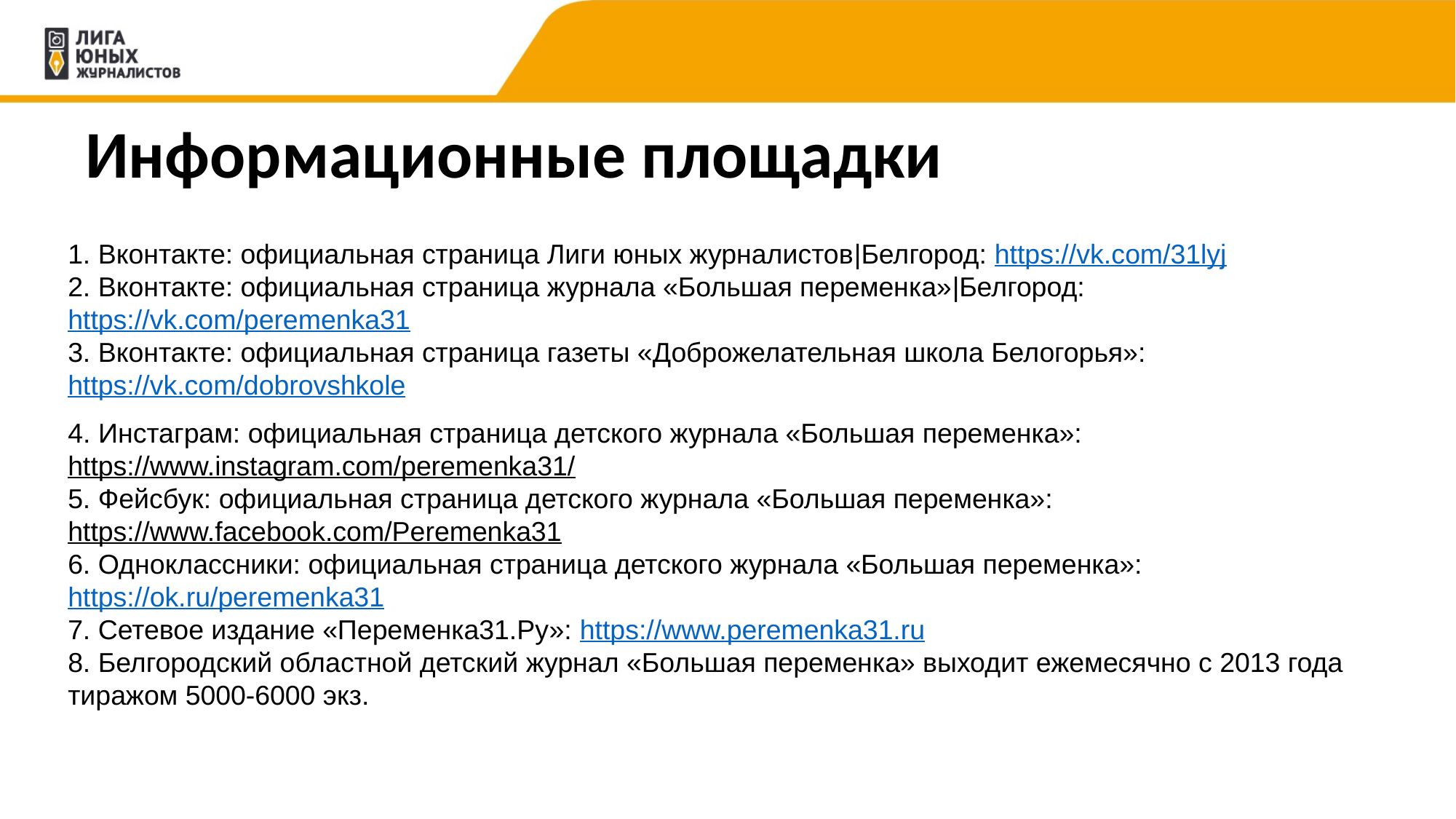

# Информационные площадки
1. Вконтакте: официальная страница Лиги юных журналистов|Белгород: https://vk.com/31lyj
2. Вконтакте: официальная страница журнала «Большая переменка»|Белгород: https://vk.com/peremenka31
3. Вконтакте: официальная страница газеты «Доброжелательная школа Белогорья»: https://vk.com/dobrovshkole
4. Инстаграм: официальная страница детского журнала «Большая переменка»: https://www.instagram.com/peremenka31/
5. Фейсбук: официальная страница детского журнала «Большая переменка»: https://www.facebook.com/Peremenka31
6. Одноклассники: официальная страница детского журнала «Большая переменка»: https://ok.ru/peremenka31
7. Сетевое издание «Переменка31.Ру»: https://www.peremenka31.ru
8. Белгородский областной детский журнал «Большая переменка» выходит ежемесячно с 2013 года тиражом 5000-6000 экз.